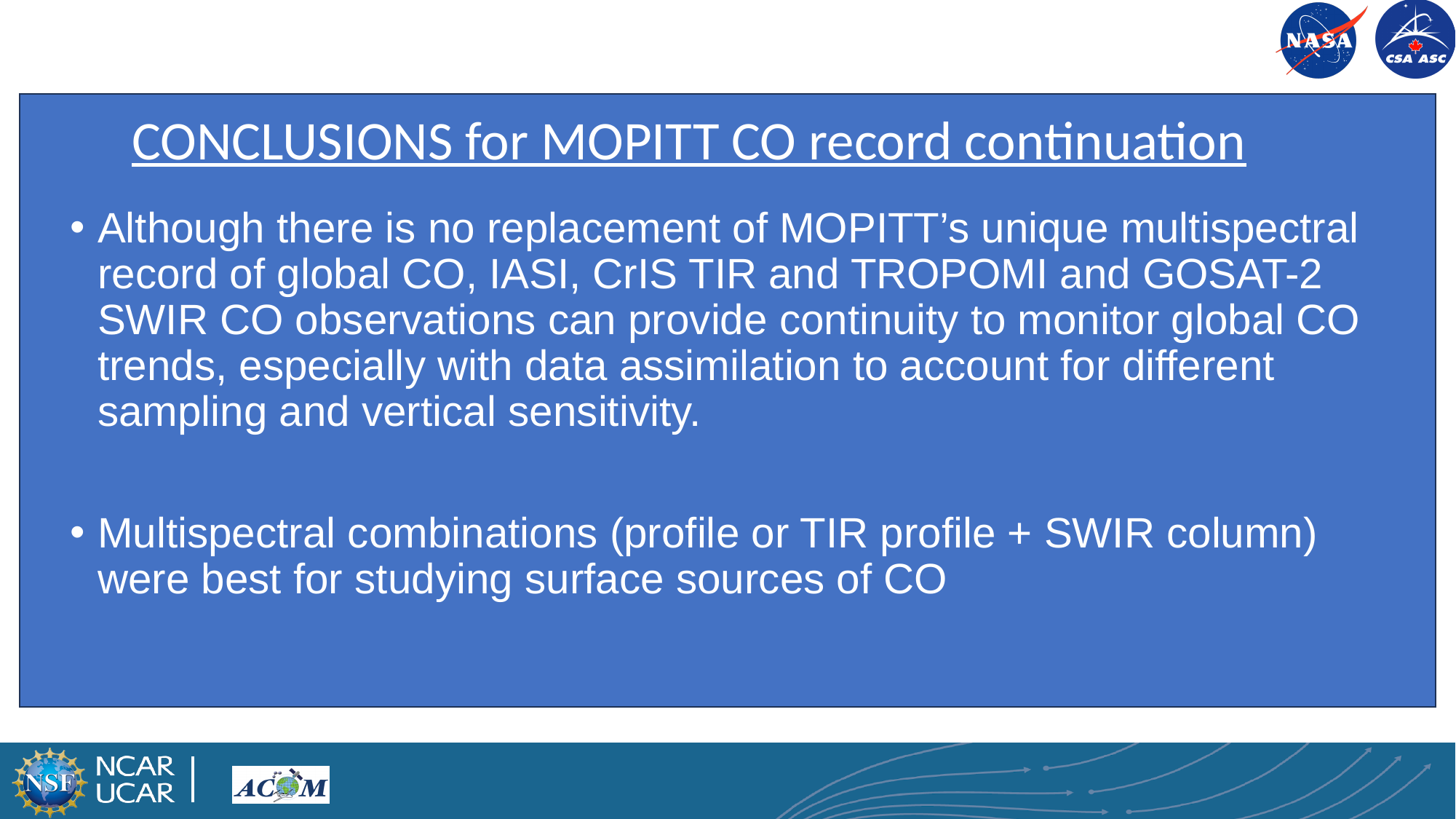

CONCLUSIONS for MOPITT CO record continuation
Although there is no replacement of MOPITT’s unique multispectral record of global CO, IASI, CrIS TIR and TROPOMI and GOSAT-2 SWIR CO observations can provide continuity to monitor global CO trends, especially with data assimilation to account for different sampling and vertical sensitivity.

Multispectral combinations (profile or TIR profile + SWIR column) were best for studying surface sources of CO